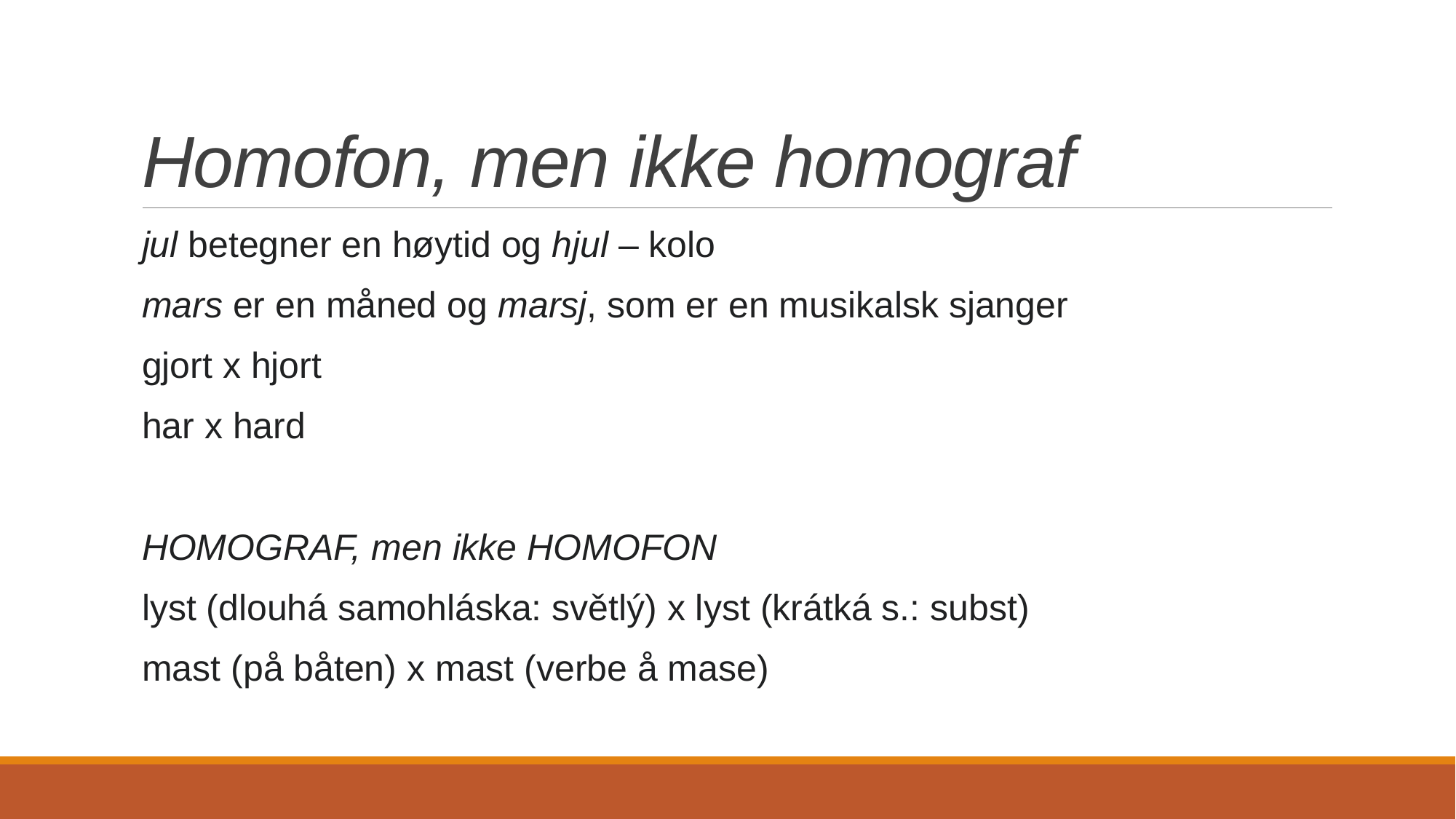

# Homofon, men ikke homograf
jul betegner en høytid og hjul – kolo
mars er en måned og marsj, som er en musikalsk sjanger
gjort x hjort
har x hard

HOMOGRAF, men ikke HOMOFON
lyst (dlouhá samohláska: světlý) x lyst (krátká s.: subst)
mast (på båten) x mast (verbe å mase)